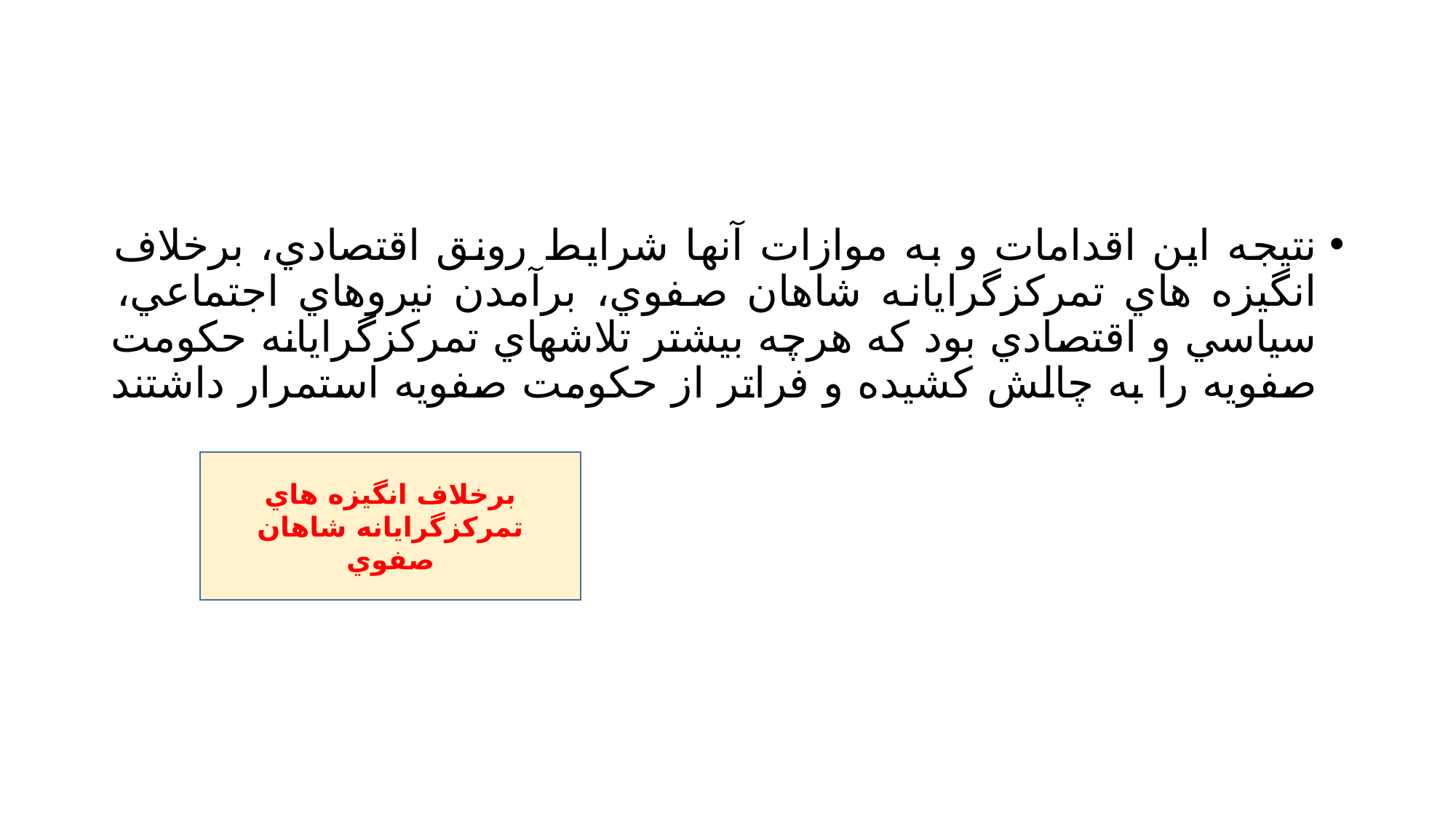

#
نتيجه اين اقدامات و به موازات آنها شرايط رونق اقتصادي، برخلاف انگيزه هاي تمركزگرايانه شاهان صفوي، برآمدن نيروهاي اجتماعي، سياسي و اقتصادي بود كه هرچه بيشتر تلاشهاي تمركزگرايانه حكومت صفويه را به چالش كشيده و فراتر از حكومت صفويه استمرار داشتند
برخلاف انگيزه هاي تمركزگرايانه شاهان صفوي